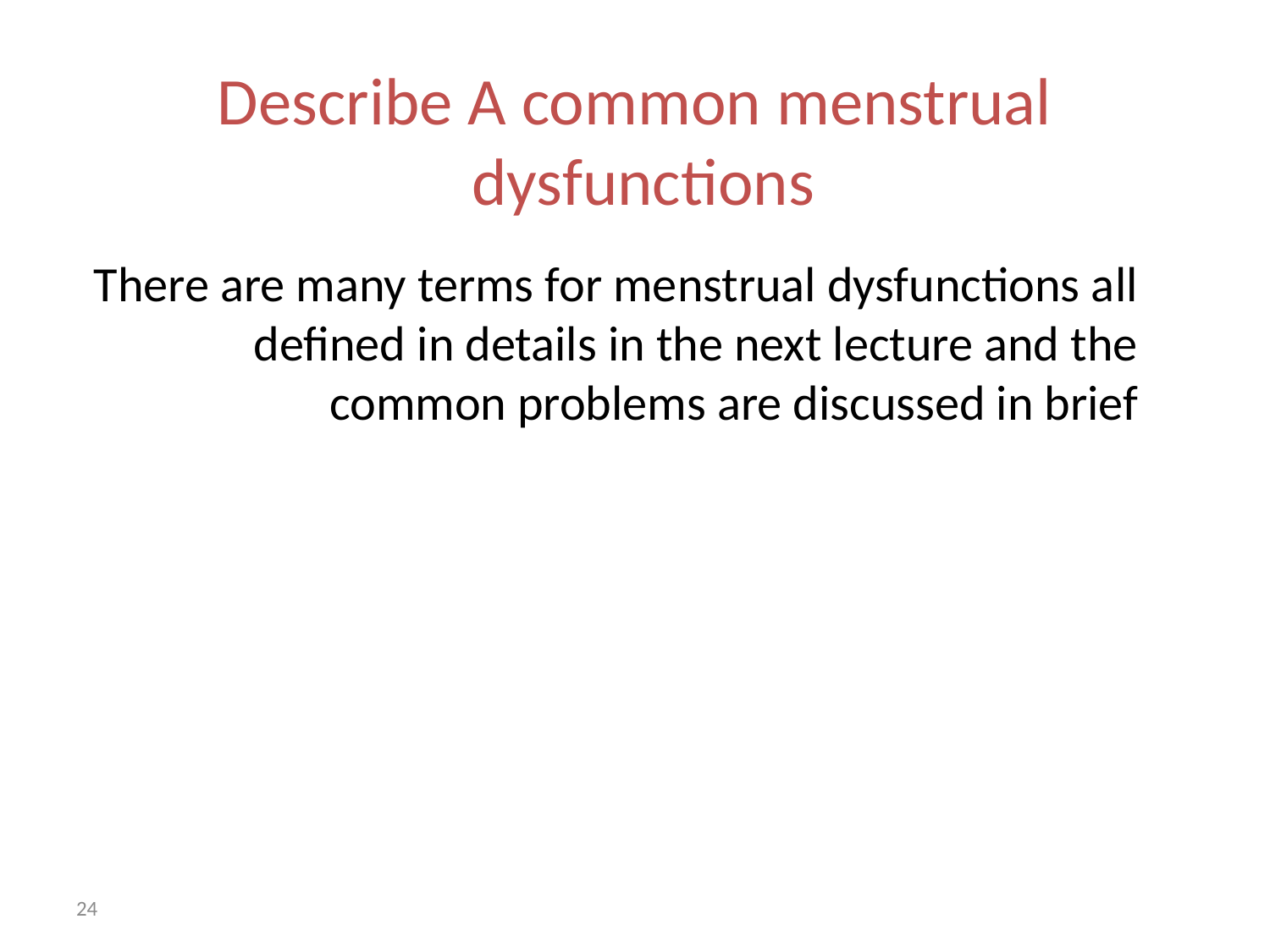

# Describe A common menstrual dysfunctions
There are many terms for menstrual dysfunctions all defined in details in the next lecture and the common problems are discussed in brief
24